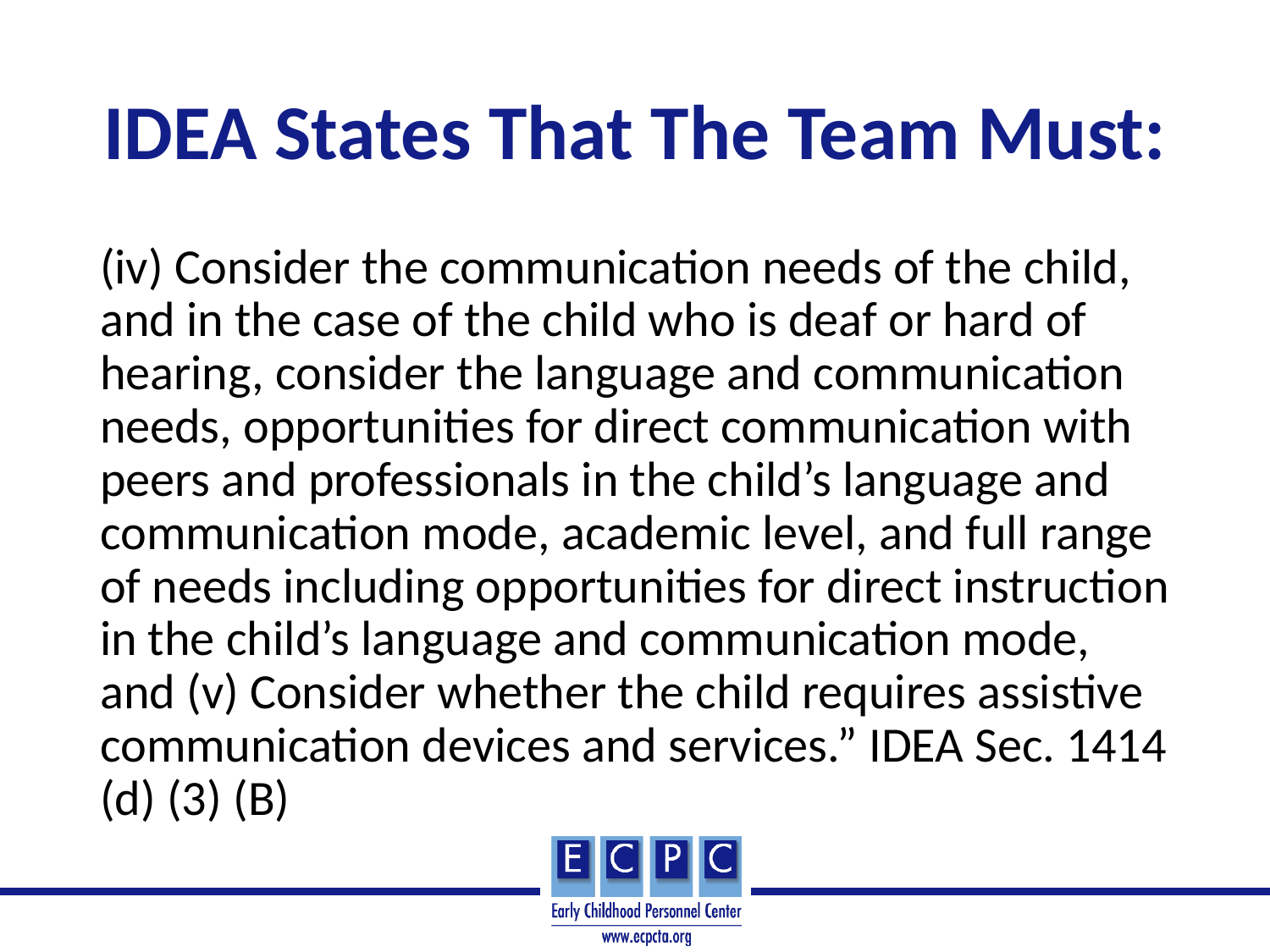

# IDEA States That The Team Must:
(iv) Consider the communication needs of the child, and in the case of the child who is deaf or hard of hearing, consider the language and communication needs, opportunities for direct communication with peers and professionals in the child’s language and communication mode, academic level, and full range of needs including opportunities for direct instruction in the child’s language and communication mode, and (v) Consider whether the child requires assistive communication devices and services.” IDEA Sec. 1414 (d) (3) (B)